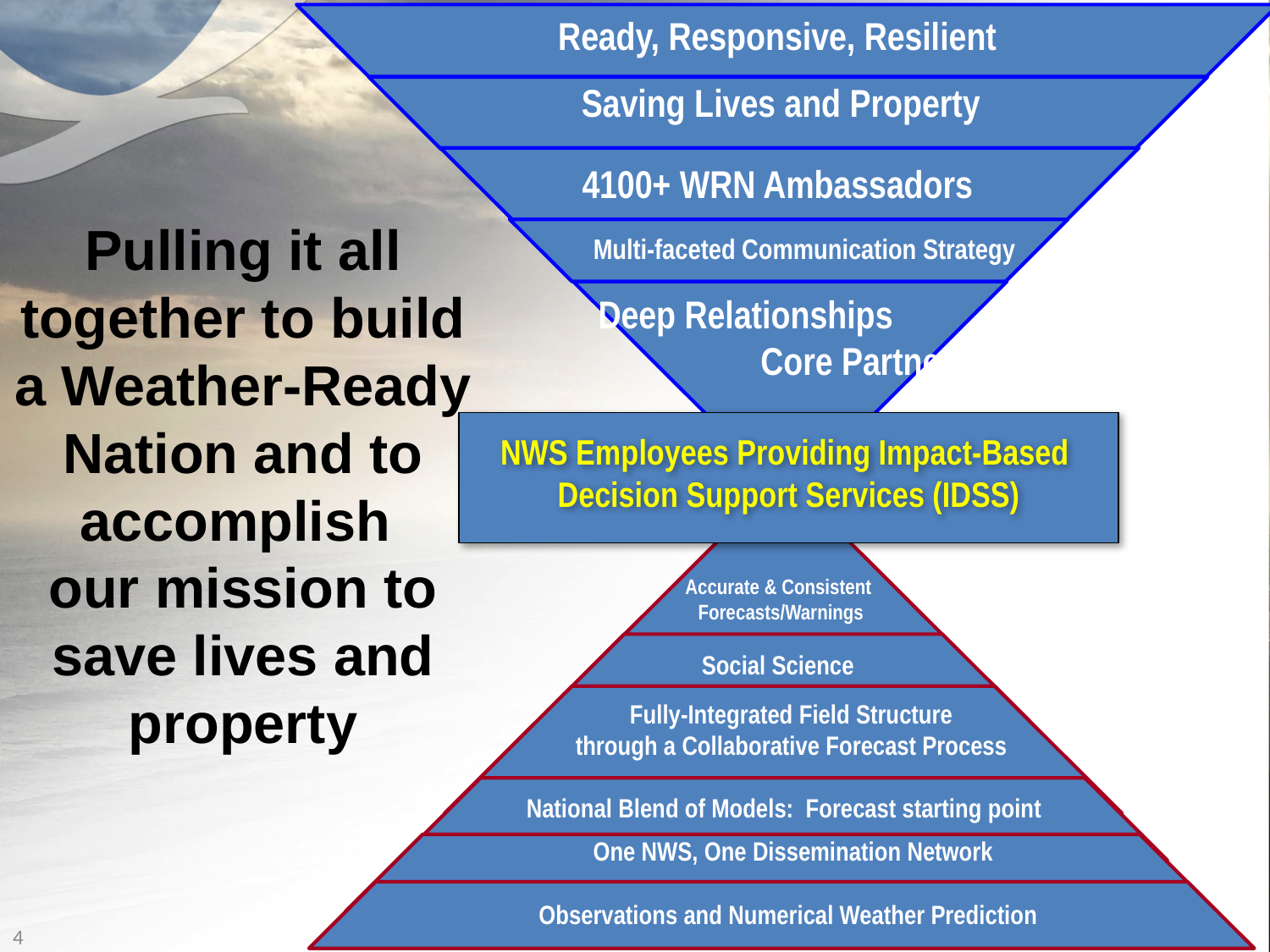

Ready, Responsive, Resilient

4100+ WRN Ambassadors
Multi-faceted Communication Strategy

Deep Relationships                            Core Partners

Saving Lives and Property
Pulling it all together to build a Weather-Ready Nation and to accomplish
our mission to save lives and property

NWS Employees Providing Impact-Based
Decision Support Services (IDSS)

Observations and Numerical Weather Prediction

Accurate & Consistent
Forecasts/Warnings
Social Science
Fully-Integrated Field Structure
through a Collaborative Forecast Process
National Blend of Models:  Forecast starting point
One NWS, One Dissemination Network
4
4
4